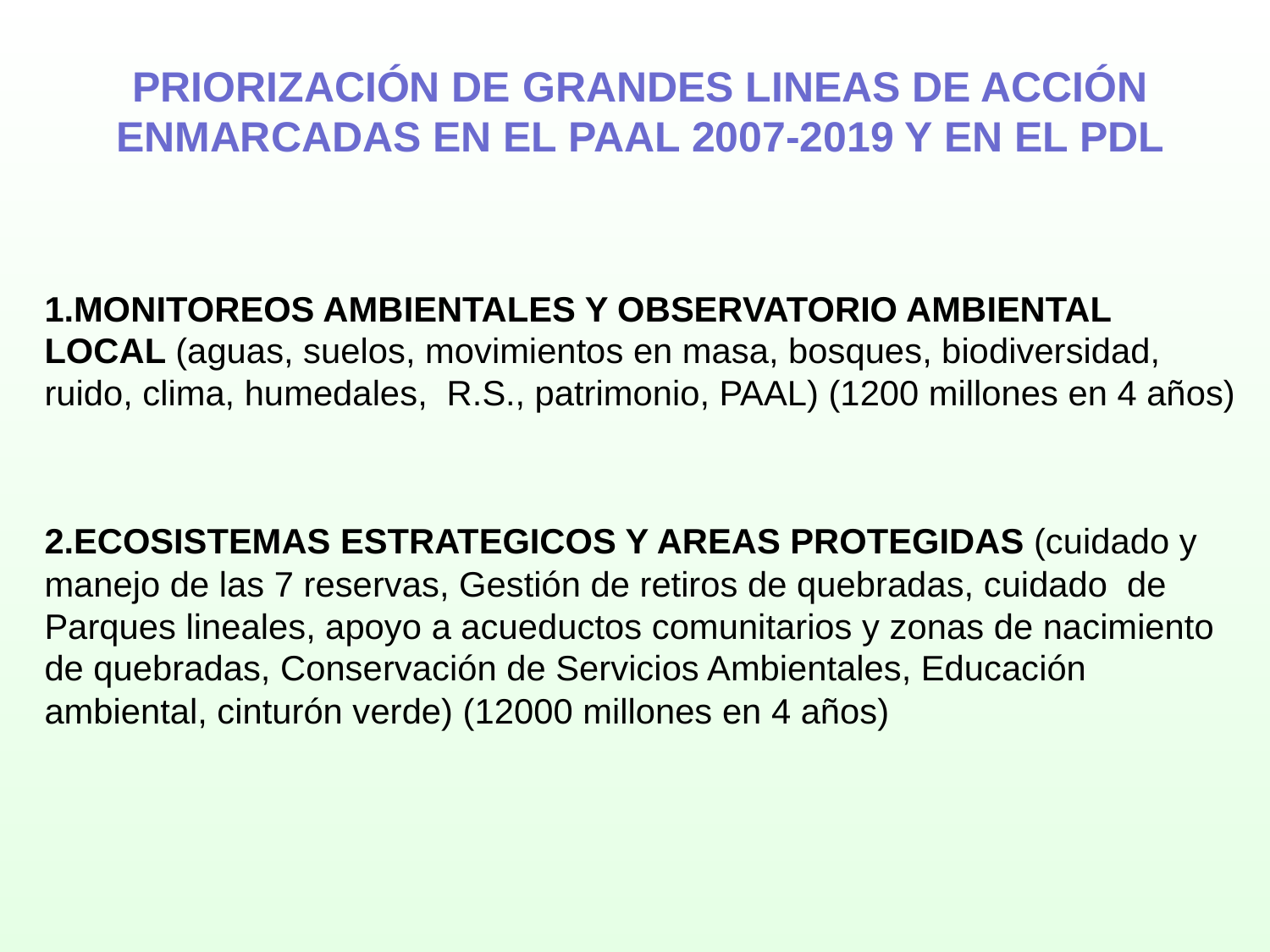

PRIORIZACIÓN DE GRANDES LINEAS DE ACCIÓN ENMARCADAS EN EL PAAL 2007-2019 Y EN EL PDL

MONITOREOS AMBIENTALES Y OBSERVATORIO AMBIENTAL LOCAL (aguas, suelos, movimientos en masa, bosques, biodiversidad, ruido, clima, humedales,  R.S., patrimonio, PAAL) (1200 millones en 4 años)

ECOSISTEMAS ESTRATEGICOS Y AREAS PROTEGIDAS (cuidado y manejo de las 7 reservas, Gestión de retiros de quebradas, cuidado  de Parques lineales, apoyo a acueductos comunitarios y zonas de nacimiento de quebradas, Conservación de Servicios Ambientales, Educación ambiental, cinturón verde) (12000 millones en 4 años)